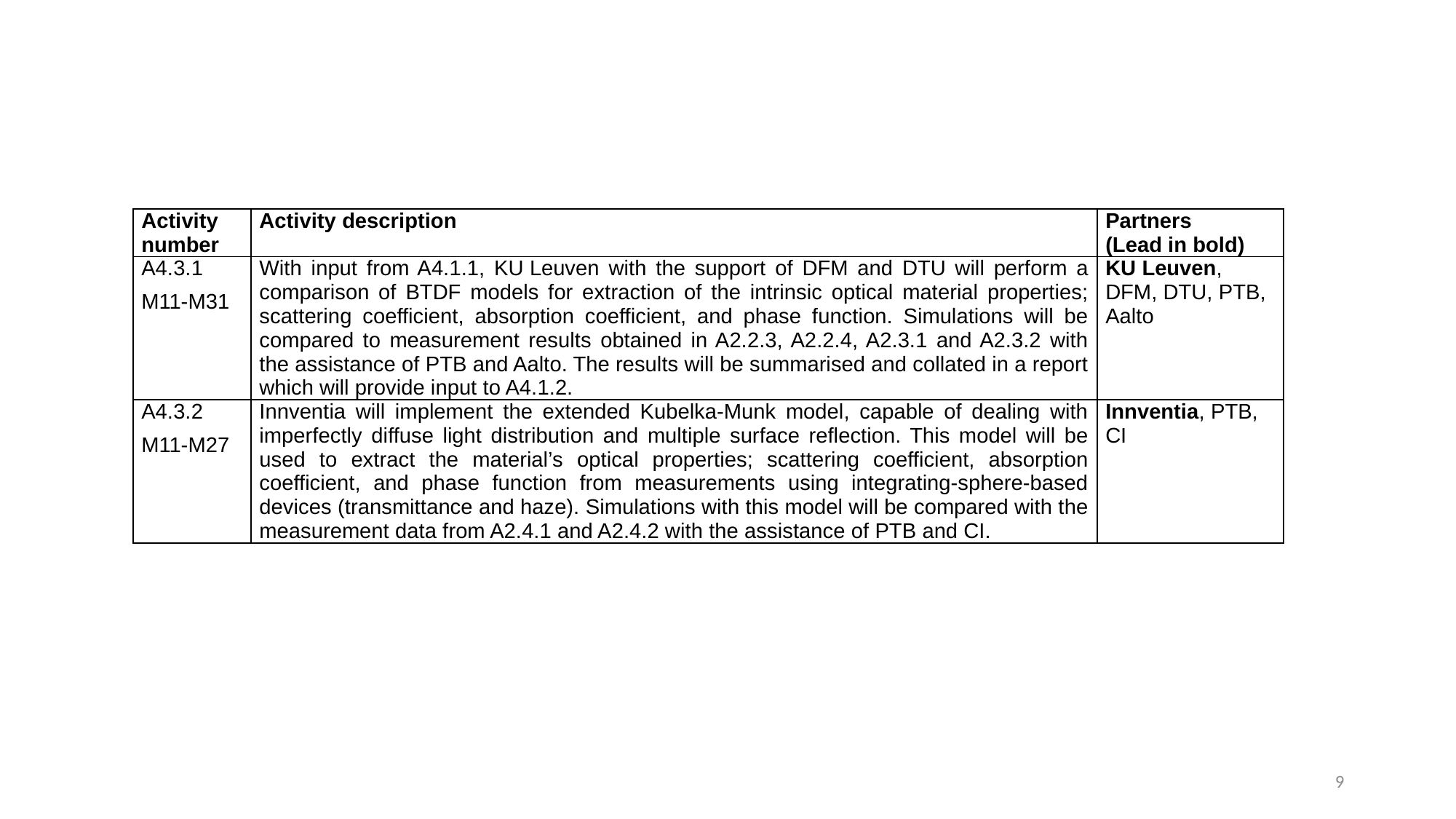

| Activity number | Activity description | Partners (Lead in bold) |
| --- | --- | --- |
| A4.3.1 M11-M31 | With input from A4.1.1, KU Leuven with the support of DFM and DTU will perform a comparison of BTDF models for extraction of the intrinsic optical material properties; scattering coefficient, absorption coefficient, and phase function. Simulations will be compared to measurement results obtained in A2.2.3, A2.2.4, A2.3.1 and A2.3.2 with the assistance of PTB and Aalto. The results will be summarised and collated in a report which will provide input to A4.1.2. | KU Leuven, DFM, DTU, PTB, Aalto |
| A4.3.2 M11-M27 | Innventia will implement the extended Kubelka-Munk model, capable of dealing with imperfectly diffuse light distribution and multiple surface reflection. This model will be used to extract the material’s optical properties; scattering coefficient, absorption coefficient, and phase function from measurements using integrating-sphere-based devices (transmittance and haze). Simulations with this model will be compared with the measurement data from A2.4.1 and A2.4.2 with the assistance of PTB and CI. | Innventia, PTB, CI |
9